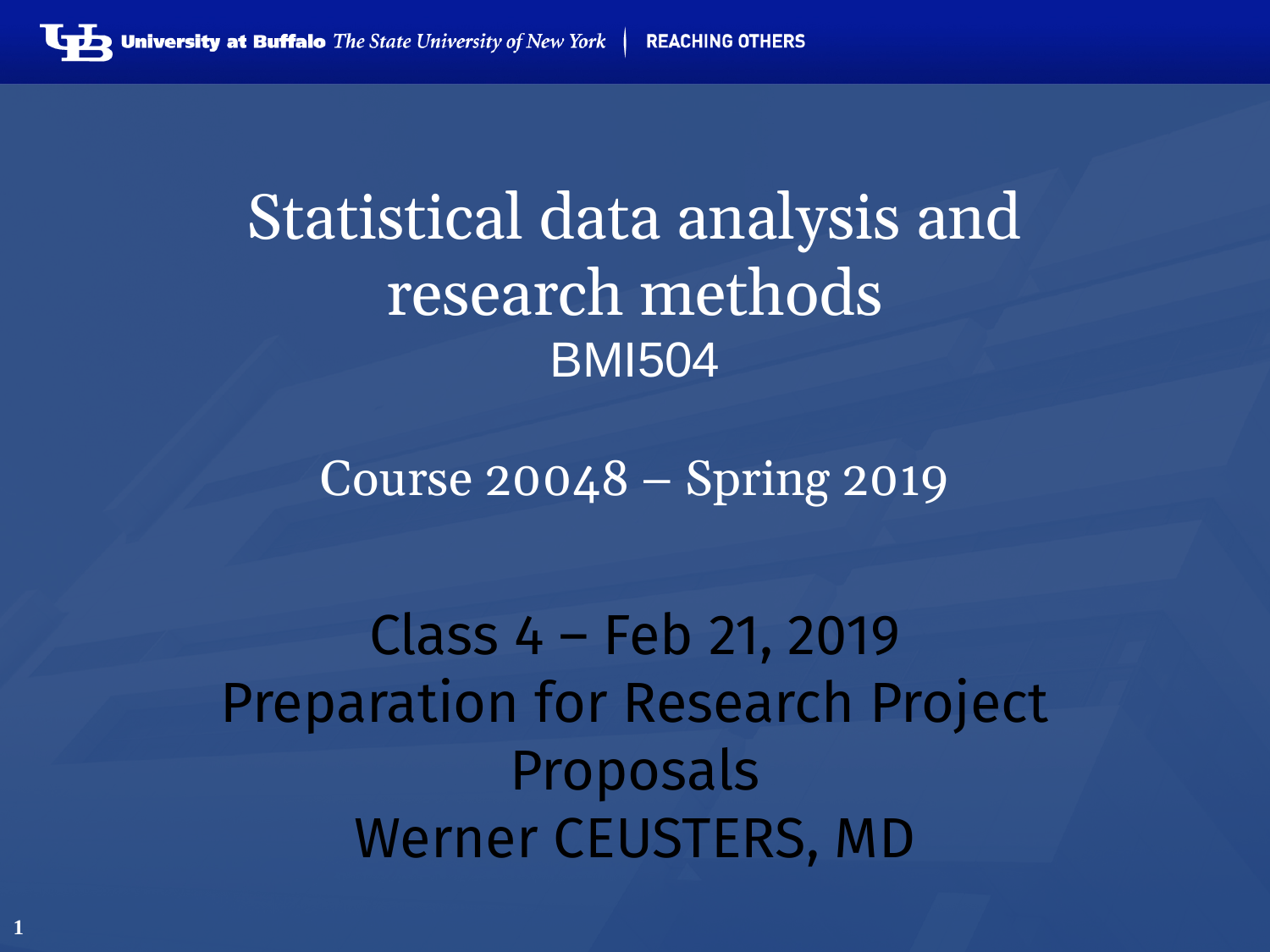

# Statistical data analysis and research methods BMI504 Course 20048 – Spring 2019
Class 4 – Feb 21, 2019
Preparation for Research Project Proposals
Werner CEUSTERS, MD
1